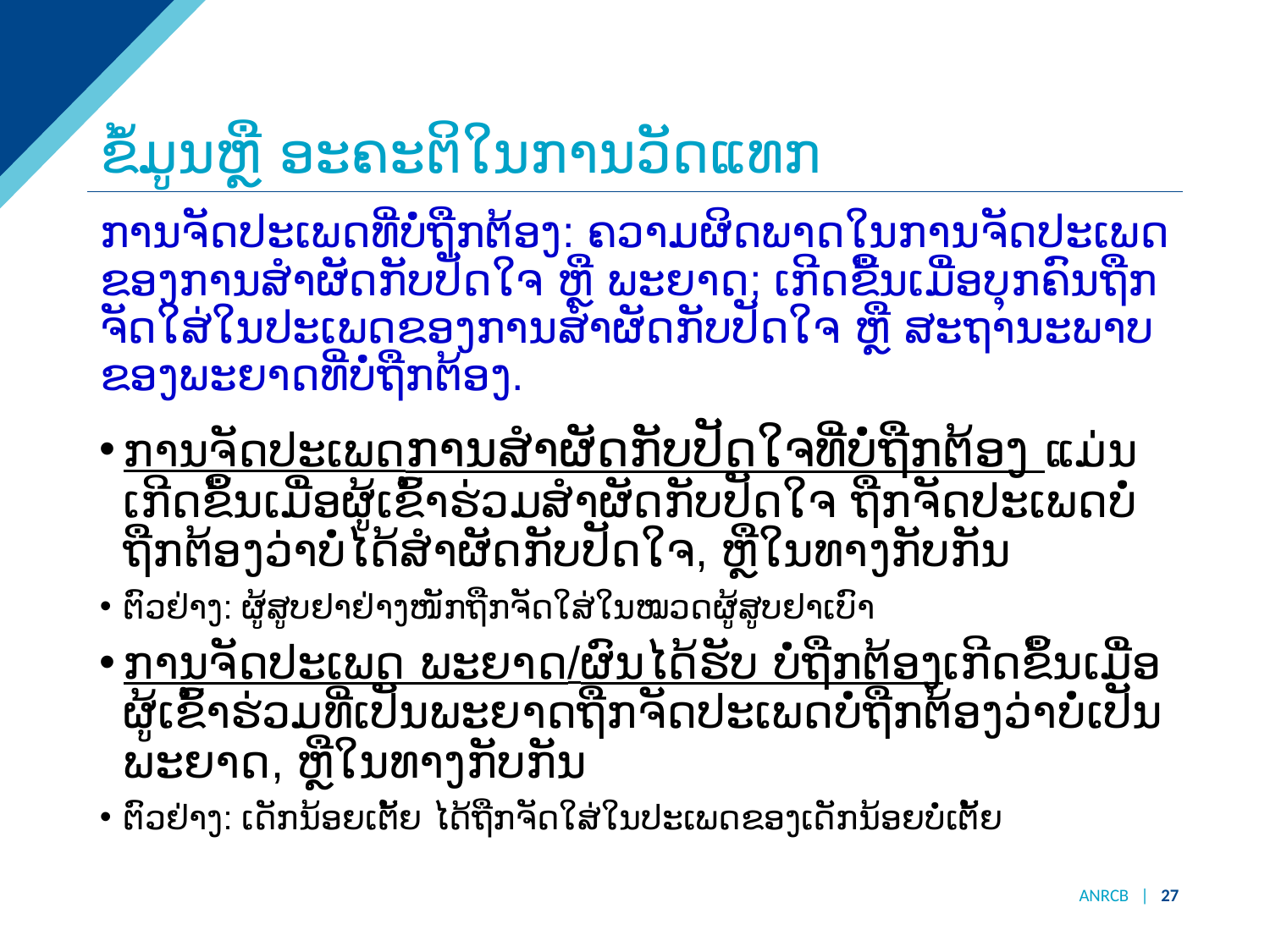

# ຂໍ້​ມູນ​ຫຼື​ ອະຄະຕິໃນການ​ວັດ​ແທກ​
ການຈັດປະເພດທີ່ບໍ່ຖືກຕ້ອງ: ຄວາມຜິດພາດໃນການຈັດປະເພດຂອງການສຳຜັດກັບປັດໃຈ ຫຼື ພະຍາດ; ເກີດຂື້ນເມື່ອບຸກຄົນຖືກຈັດໃສ່ໃນປະເພດຂອງການສຳຜັດກັບປັດໃຈ ຫຼື ສະຖານະພາບຂອງພະຍາດທີ່ບໍ່ຖືກຕ້ອງ.
ການຈັດປະເພດການສຳຜັດກັບປັດໃຈທີ່ບໍ່ຖືກຕ້ອງ ແມ່ນເກີດຂຶ້ນເມື່ອຜູ້ເຂົ້າຮ່ວມສຳຜັດກັບປັດໃຈ ຖືກຈັດປະເພດບໍ່ຖືກຕ້ອງວ່າບໍ່ໄດ້ສຳຜັດກັບປັດໃຈ, ຫຼືໃນທາງກັບກັນ
ຕົວຢ່າງ: ຜູ້ສູບຢາຢ່າງໜັກຖືກຈັດໃສ່ໃນໝວດຜູ້ສູບຢາເບົາ
ການຈັດປະເພດ ພະຍາດ/ຜົນໄດ້ຮັບ ບໍ່ຖືກຕ້ອງເກີດຂຶ້ນເມື່ອຜູ້ເຂົ້າຮ່ວມທີ່ເປັນພະຍາດຖືກຈັດປະເພດບໍ່ຖືກຕ້ອງວ່າບໍ່ເປັນພະຍາດ, ຫຼືໃນທາງກັບກັນ
ຕົວຢ່າງ: ເດັກນ້ອຍເຕັ້ຍ ໄດ້ຖືກຈັດໃສ່ໃນປະເພດຂອງເດັກນ້ອຍບໍ່ເຕັ້ຍ
ANRCB   |   27